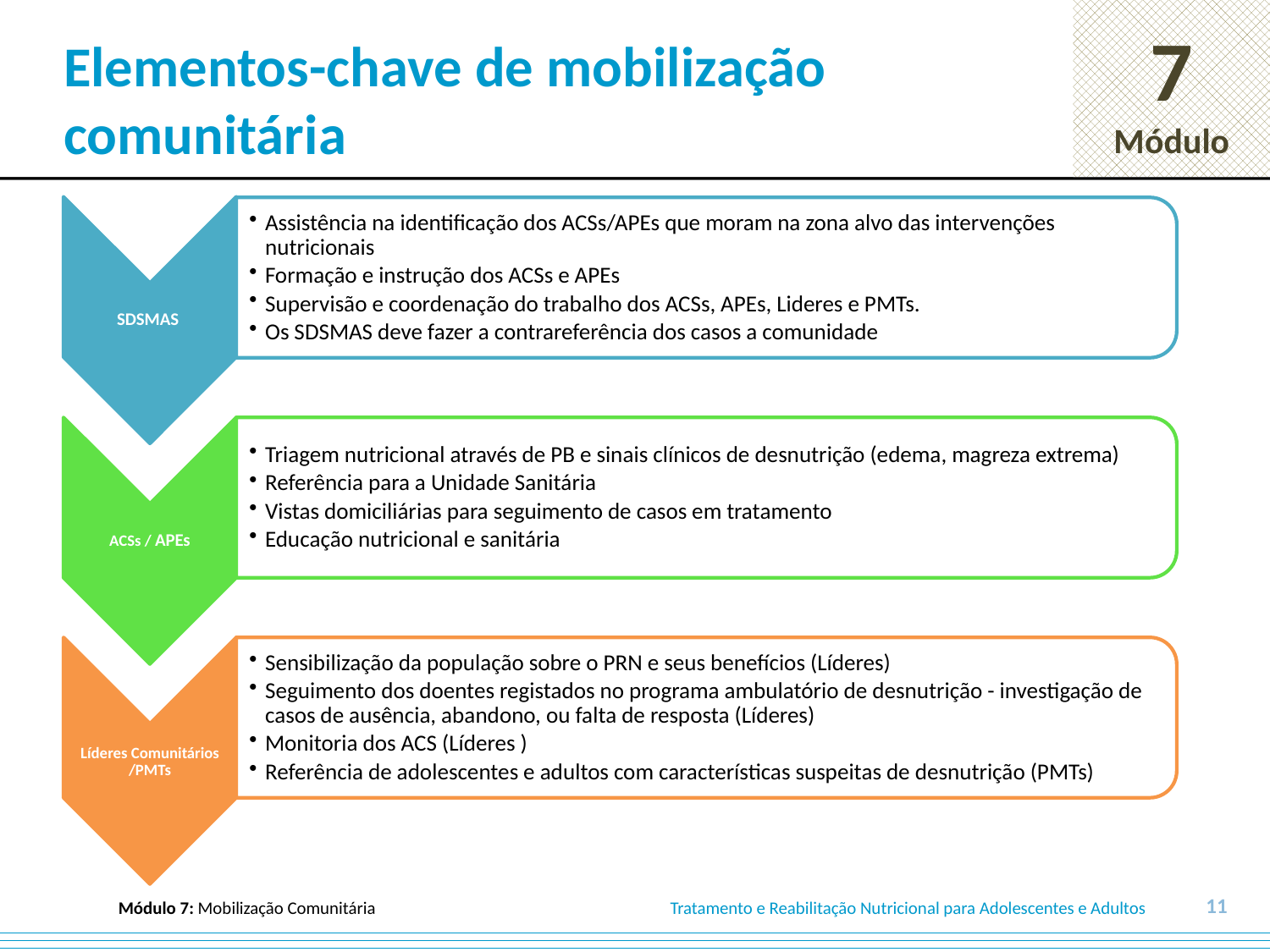

# Elementos-chave de mobilização comunitária
SDSMAS
Assistência na identificação dos ACSs/APEs que moram na zona alvo das intervenções nutricionais
Formação e instrução dos ACSs e APEs
Supervisão e coordenação do trabalho dos ACSs, APEs, Lideres e PMTs.
Os SDSMAS deve fazer a contrareferência dos casos a comunidade
ACSs / APEs
Triagem nutricional através de PB e sinais clínicos de desnutrição (edema, magreza extrema)
Referência para a Unidade Sanitária
Vistas domiciliárias para seguimento de casos em tratamento
Educação nutricional e sanitária

Líderes Comunitários /PMTs

Sensibilização da população sobre o PRN e seus benefícios (Líderes)
Seguimento dos doentes registados no programa ambulatório de desnutrição - investigação de casos de ausência, abandono, ou falta de resposta (Líderes)
Monitoria dos ACS (Líderes )
Referência de adolescentes e adultos com características suspeitas de desnutrição (PMTs)
11